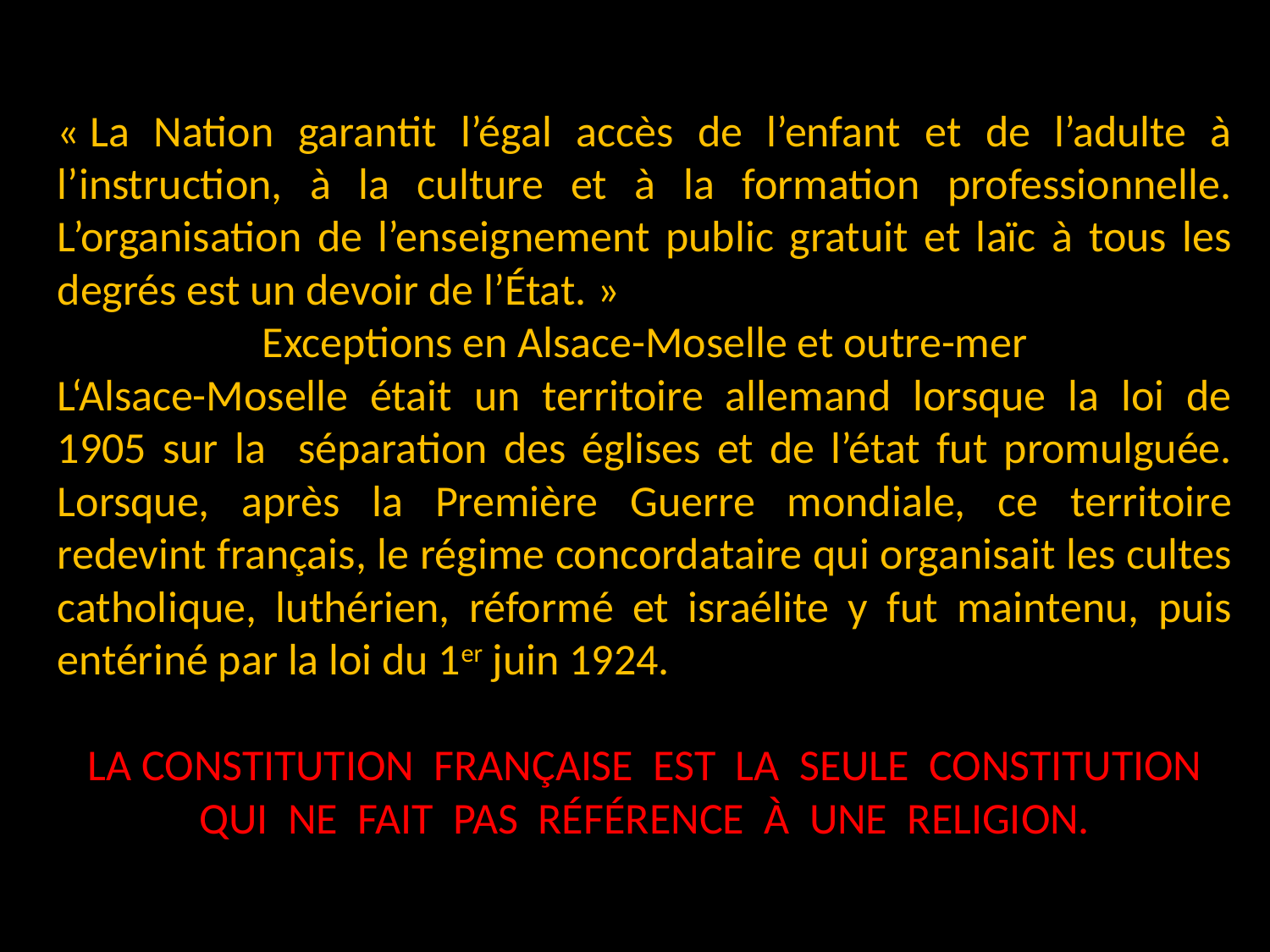

« La Nation garantit l’égal accès de l’enfant et de l’adulte à l’instruction, à la culture et à la formation professionnelle. L’organisation de l’enseignement public gratuit et laïc à tous les degrés est un devoir de l’État. »
Exceptions en Alsace-Moselle et outre-mer
L‘Alsace-Moselle était un territoire allemand lorsque la loi de 1905 sur la  séparation des églises et de l’état fut promulguée. Lorsque, après la Première Guerre mondiale, ce territoire redevint français, le régime concordataire qui organisait les cultes catholique, luthérien, réformé et israélite y fut maintenu, puis entériné par la loi du 1er juin 1924.

LA CONSTITUTION  FRANÇAISE  EST  LA  SEULE  CONSTITUTION QUI  NE  FAIT  PAS  RÉFÉRENCE  À  UNE  RELIGION.